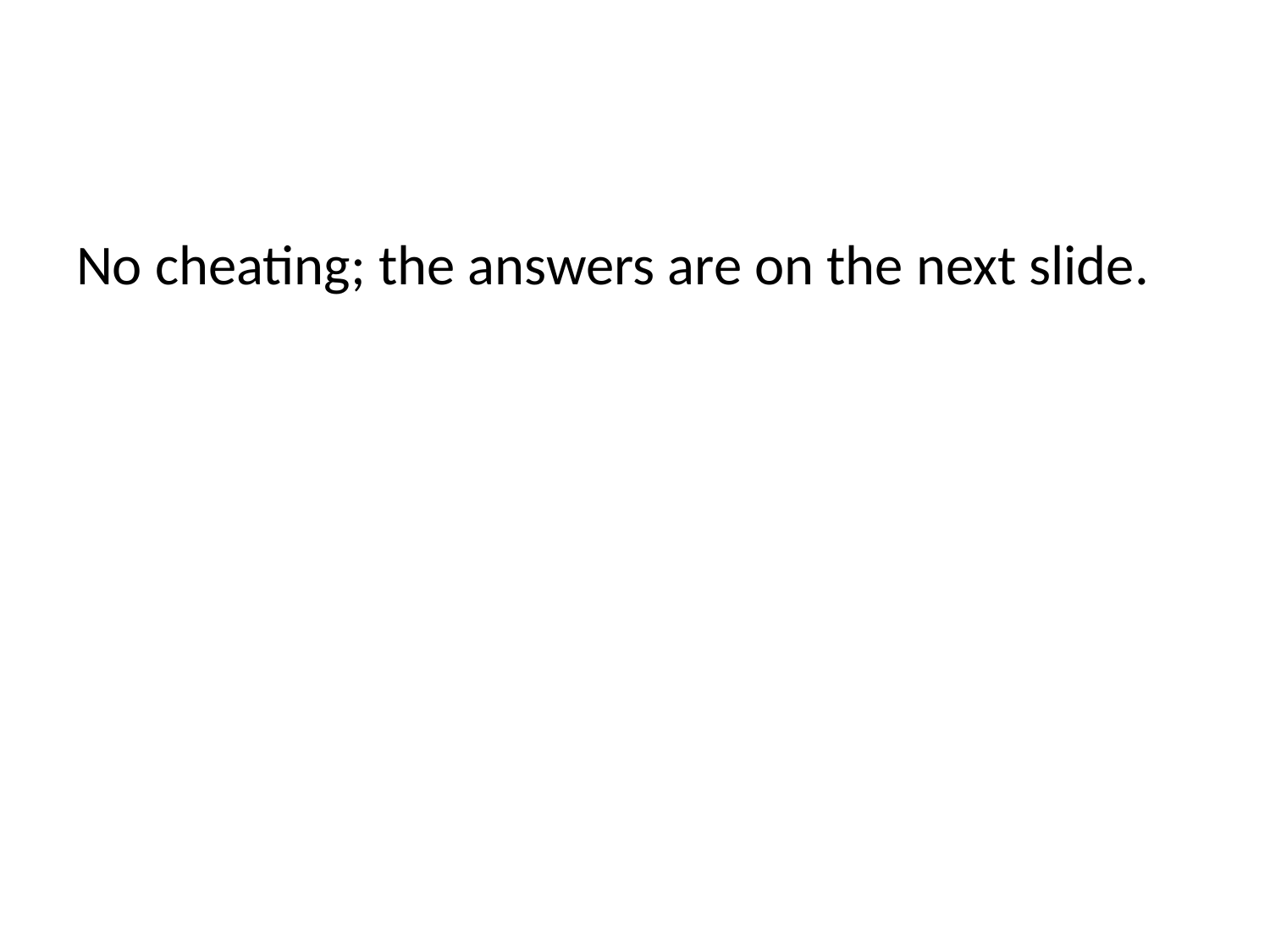

#
No cheating; the answers are on the next slide.